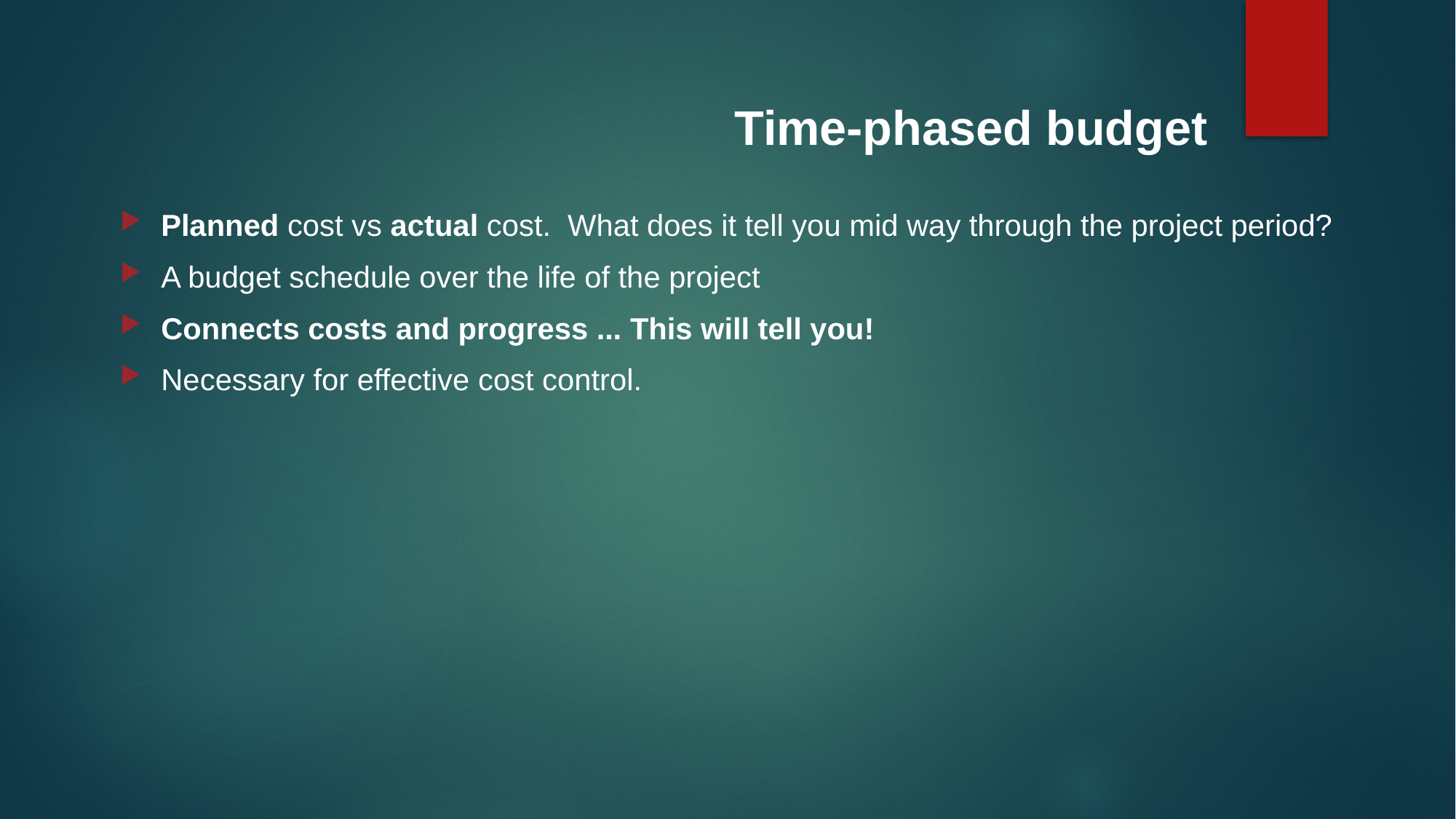

# Time-phased budget
Planned cost vs actual cost.  What does it tell you mid way through the project period?
A budget schedule over the life of the project
Connects costs and progress ... This will tell you!
Necessary for effective cost control.